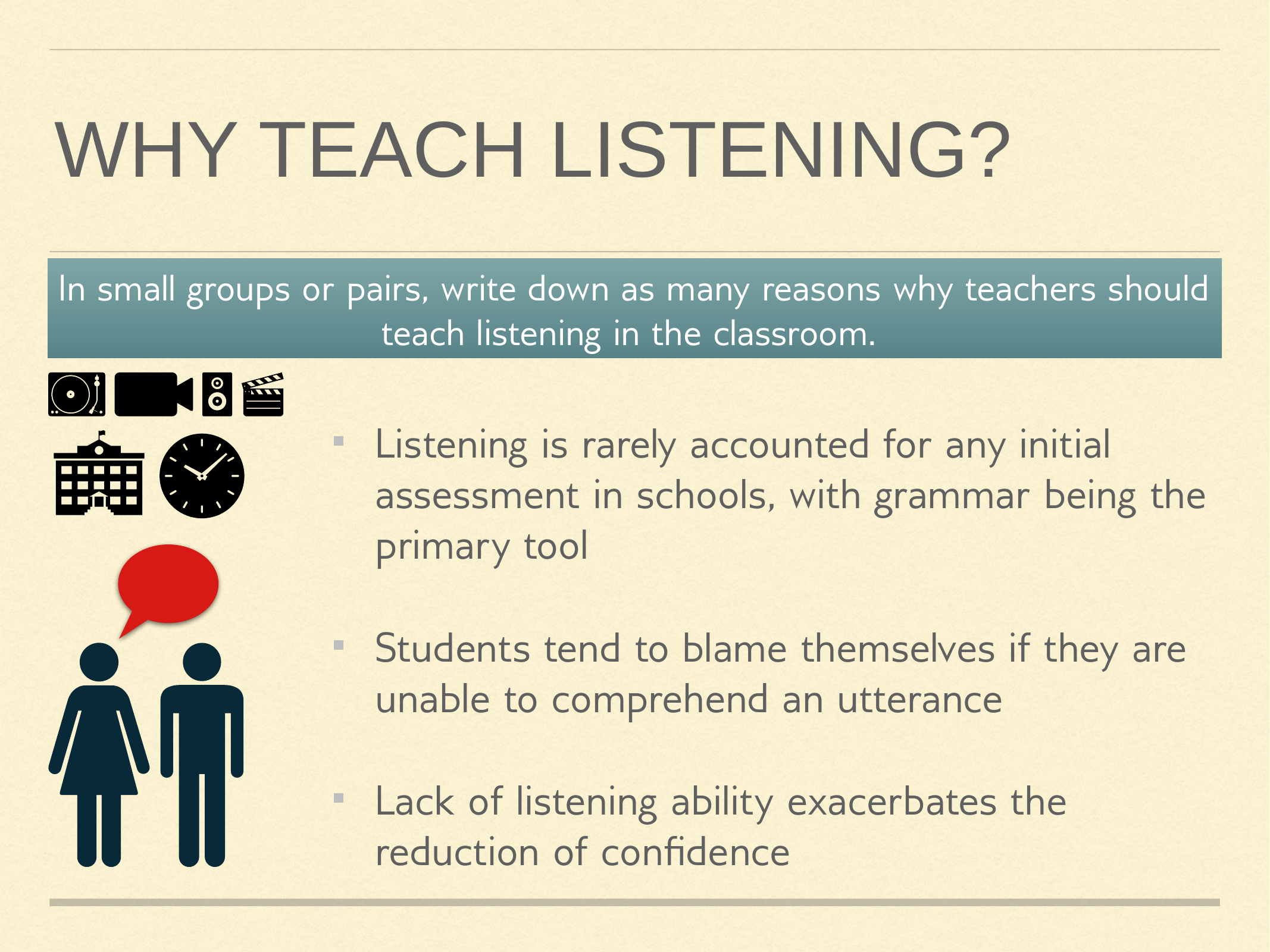

# Why teach listening?
In small groups or pairs, write down as many reasons why teachers should teach listening in the classroom.

Listening is rarely accounted for any initial assessment in schools, with grammar being the primary tool
Students tend to blame themselves if they are unable to comprehend an utterance
Lack of listening ability exacerbates the reduction of confidence